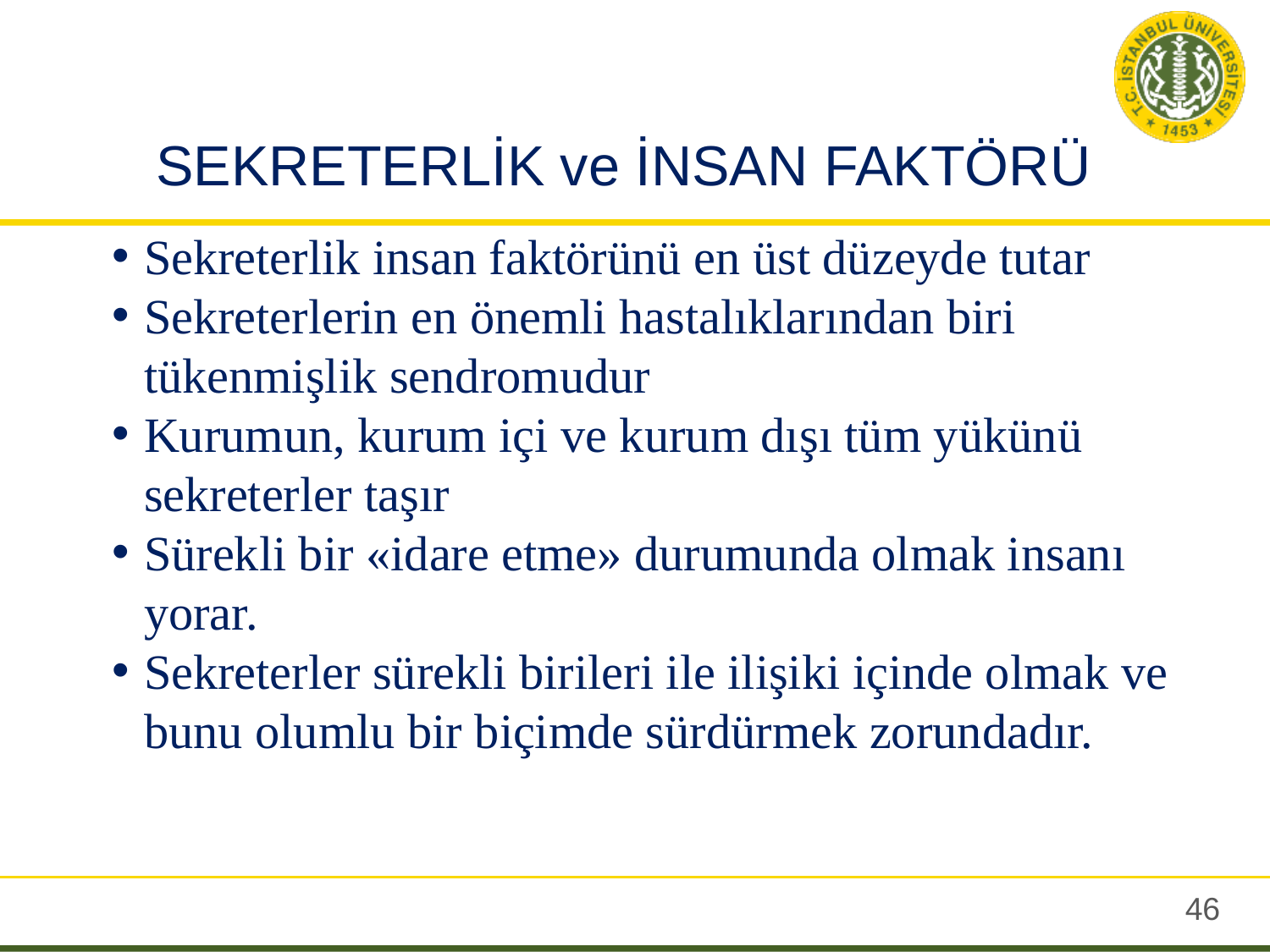

# SEKRETERLİK ve İNSAN FAKTÖRÜ
Sekreterlik insan faktörünü en üst düzeyde tutar
Sekreterlerin en önemli hastalıklarından biri tükenmişlik sendromudur
Kurumun, kurum içi ve kurum dışı tüm yükünü sekreterler taşır
Sürekli bir «idare etme» durumunda olmak insanı yorar.
Sekreterler sürekli birileri ile ilişiki içinde olmak ve bunu olumlu bir biçimde sürdürmek zorundadır.
46